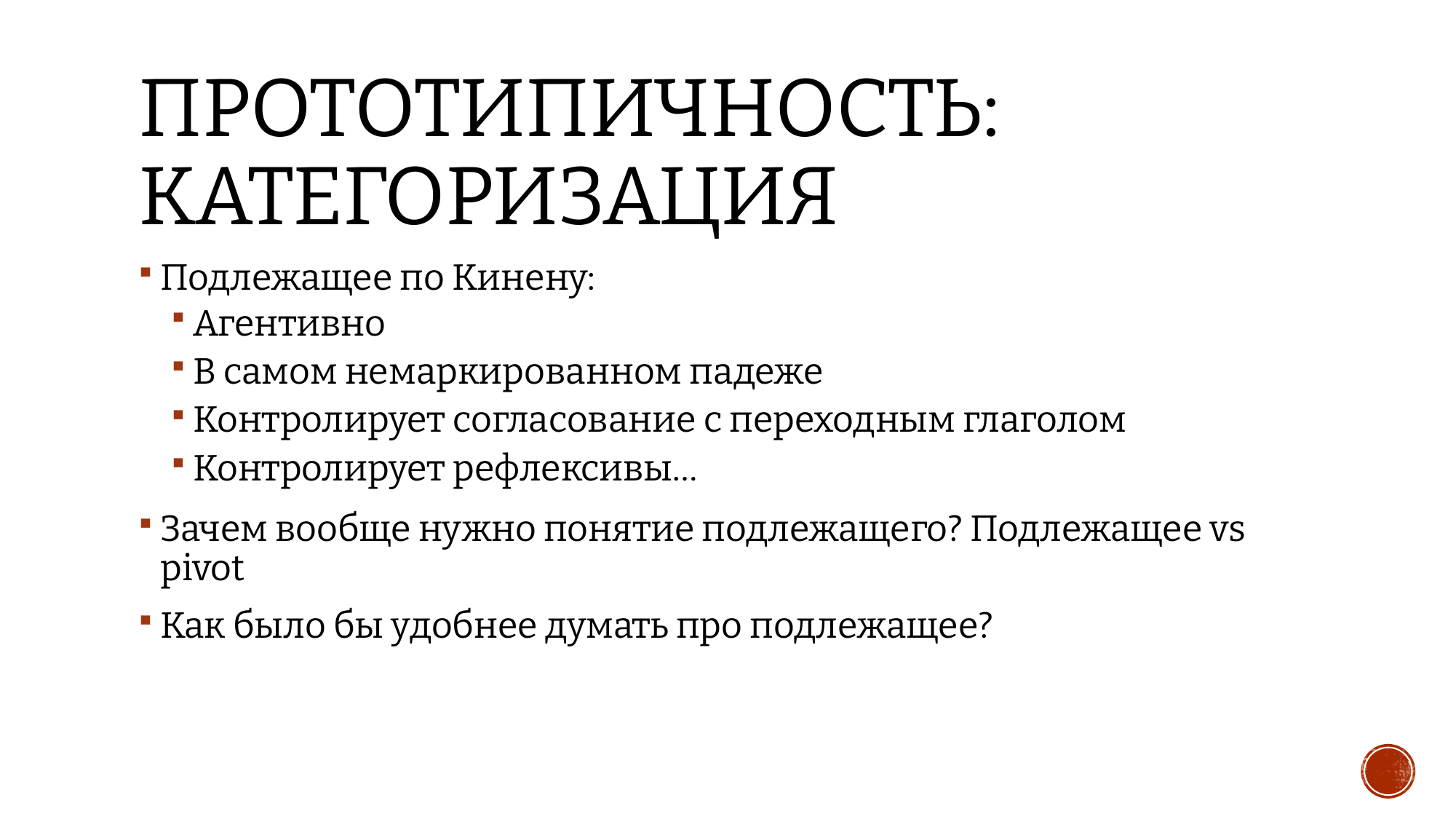

# Прототипичность: категоризация
Подлежащее по Кинену:
Агентивно
В самом немаркированном падеже
Контролирует согласование с переходным глаголом
Контролирует рефлексивы…
Зачем вообще нужно понятие подлежащего? Подлежащее vs pivot
Как было бы удобнее думать про подлежащее?